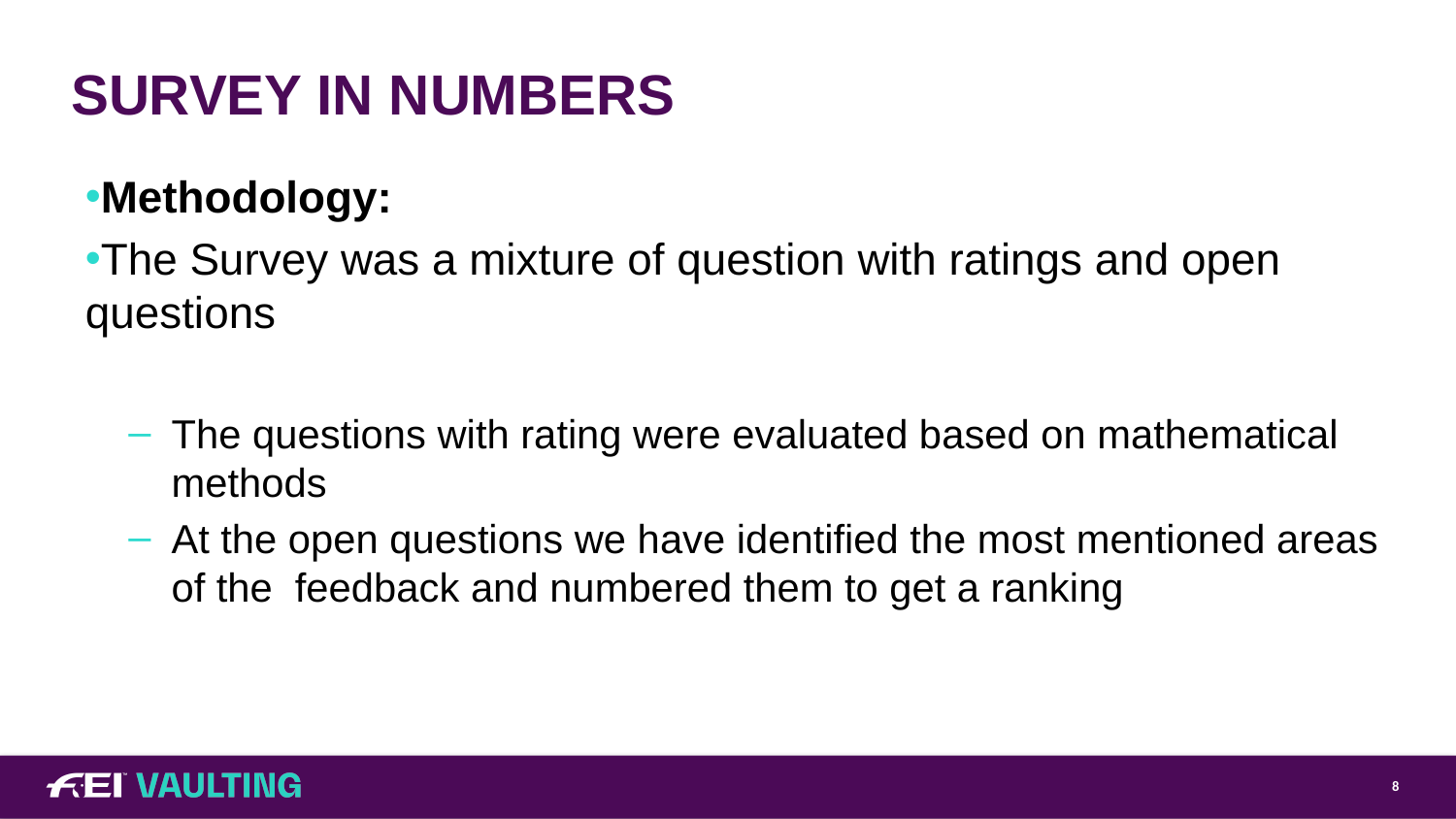

# SURVEY IN NUMBERS
Methodology:
The Survey was a mixture of question with ratings and open questions

The questions with rating were evaluated based on mathematical methods
At the open questions we have identified the most mentioned areas of the  feedback and numbered them to get a ranking